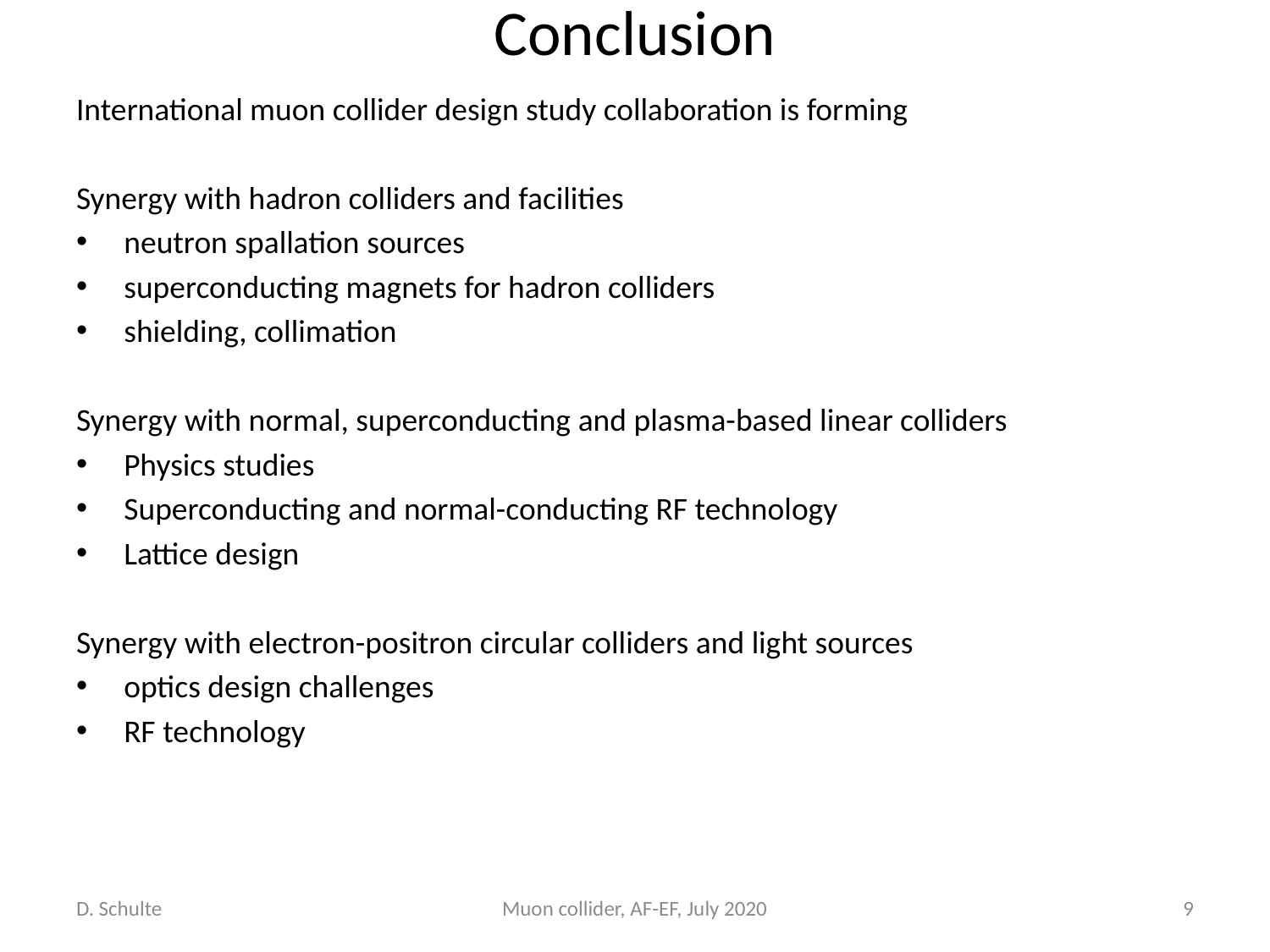

# Conclusion
International muon collider design study collaboration is forming

Synergy with hadron colliders and facilities
neutron spallation sources
superconducting magnets for hadron colliders
shielding, collimation

Synergy with normal, superconducting and plasma-based linear colliders
Physics studies
Superconducting and normal-conducting RF technology
Lattice design

Synergy with electron-positron circular colliders and light sources
optics design challenges
RF technology
D. Schulte
Muon collider, AF-EF, July 2020
9